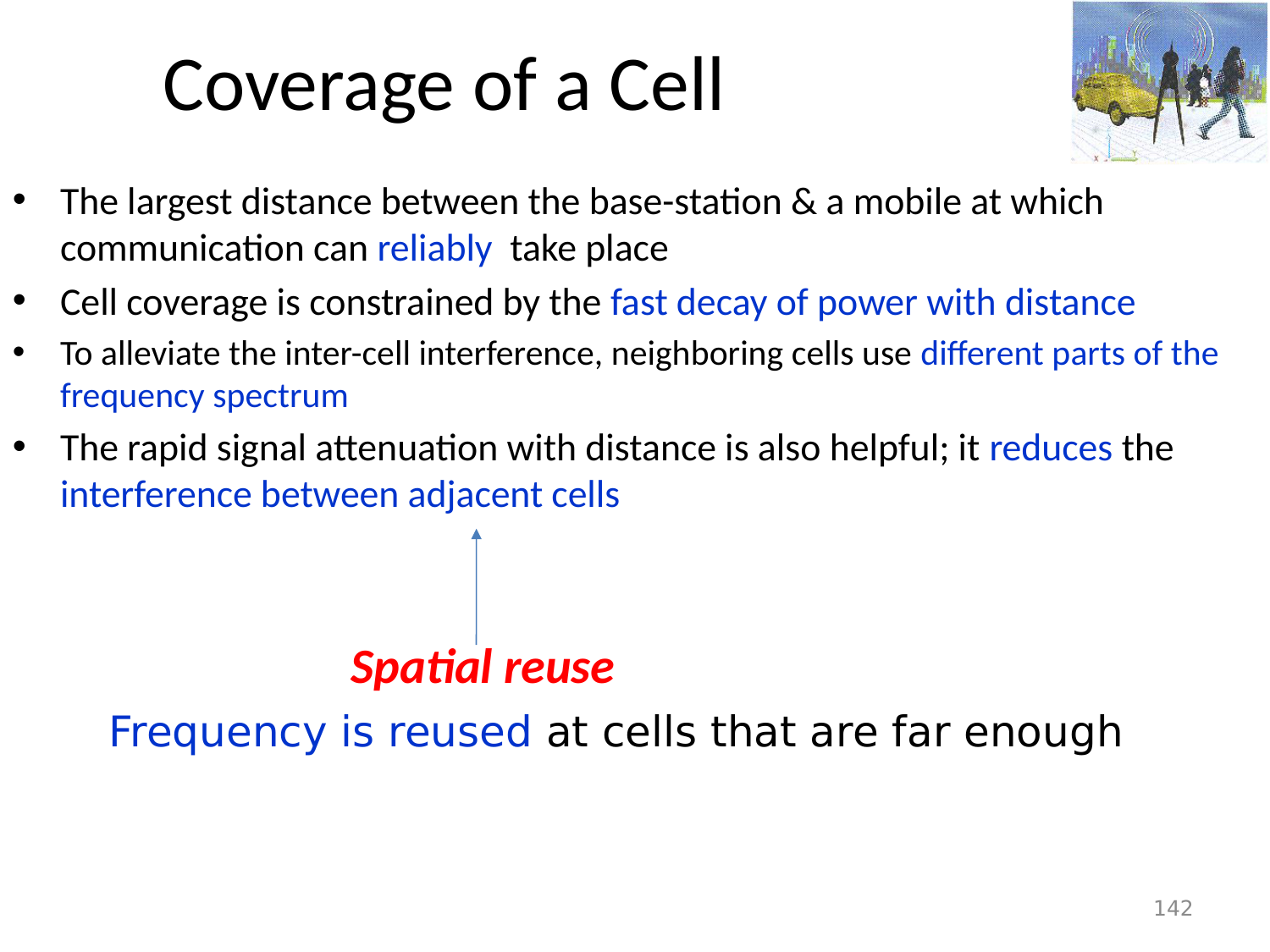

Coverage of a Cell
The largest distance between the base-station & a mobile at which communication can reliably  take place
Cell coverage is constrained by the fast decay of power with distance
To alleviate the inter-cell interference, neighboring cells use different parts of the frequency spectrum
The rapid signal attenuation with distance is also helpful; it reduces the interference between adjacent cells

                                       Spatial reuse

    Frequency is reused at cells that are far enough
142